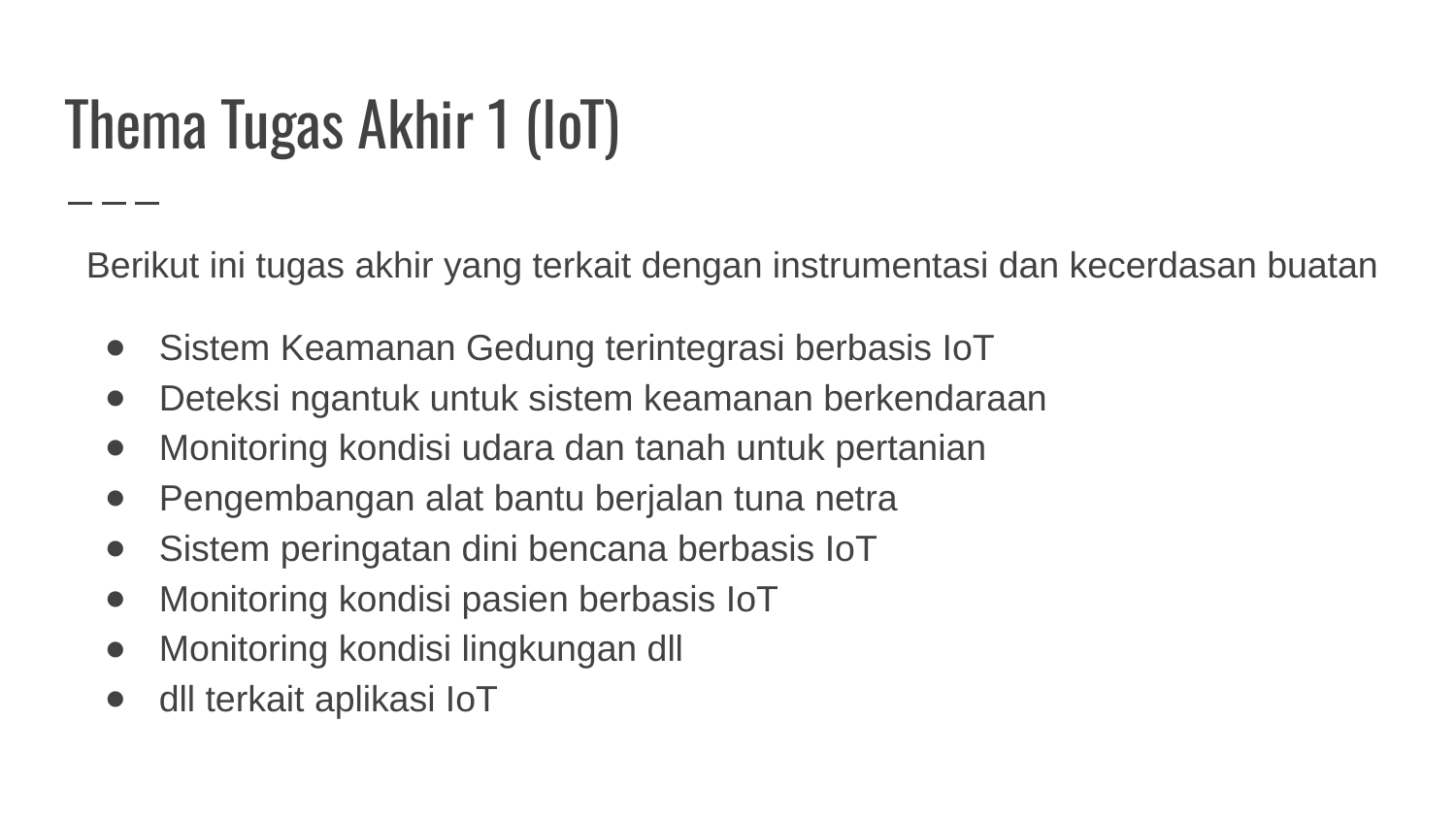

# Thema Tugas Akhir 1 (IoT)
Berikut ini tugas akhir yang terkait dengan instrumentasi dan kecerdasan buatan
Sistem Keamanan Gedung terintegrasi berbasis IoT
Deteksi ngantuk untuk sistem keamanan berkendaraan
Monitoring kondisi udara dan tanah untuk pertanian
Pengembangan alat bantu berjalan tuna netra
Sistem peringatan dini bencana berbasis IoT
Monitoring kondisi pasien berbasis IoT
Monitoring kondisi lingkungan dll
dll terkait aplikasi IoT